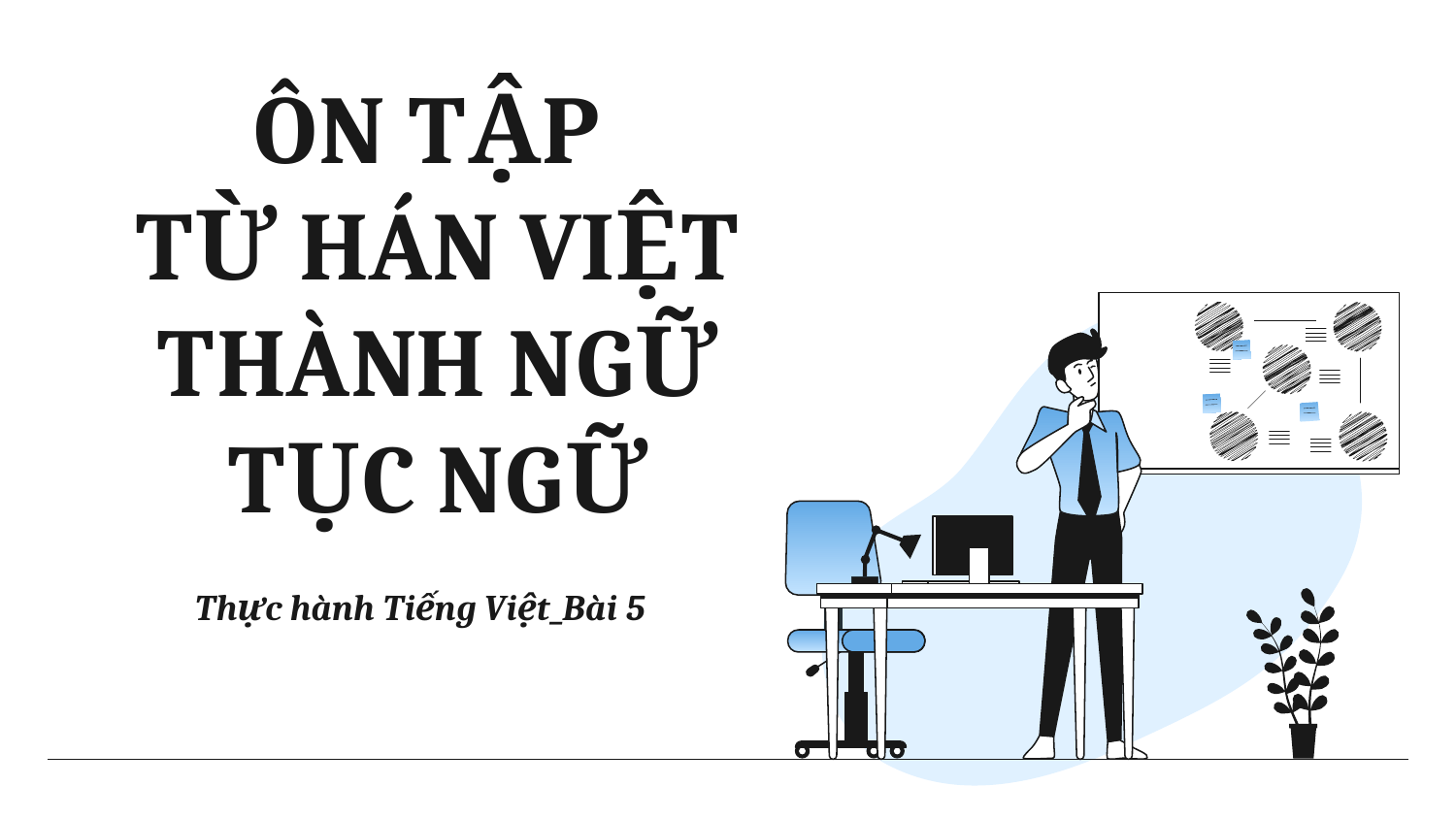

# ÔN TẬP TỪ HÁN VIỆT THÀNH NGỮ TỤC NGỮ

Thực hành Tiếng Việt_Bài 5